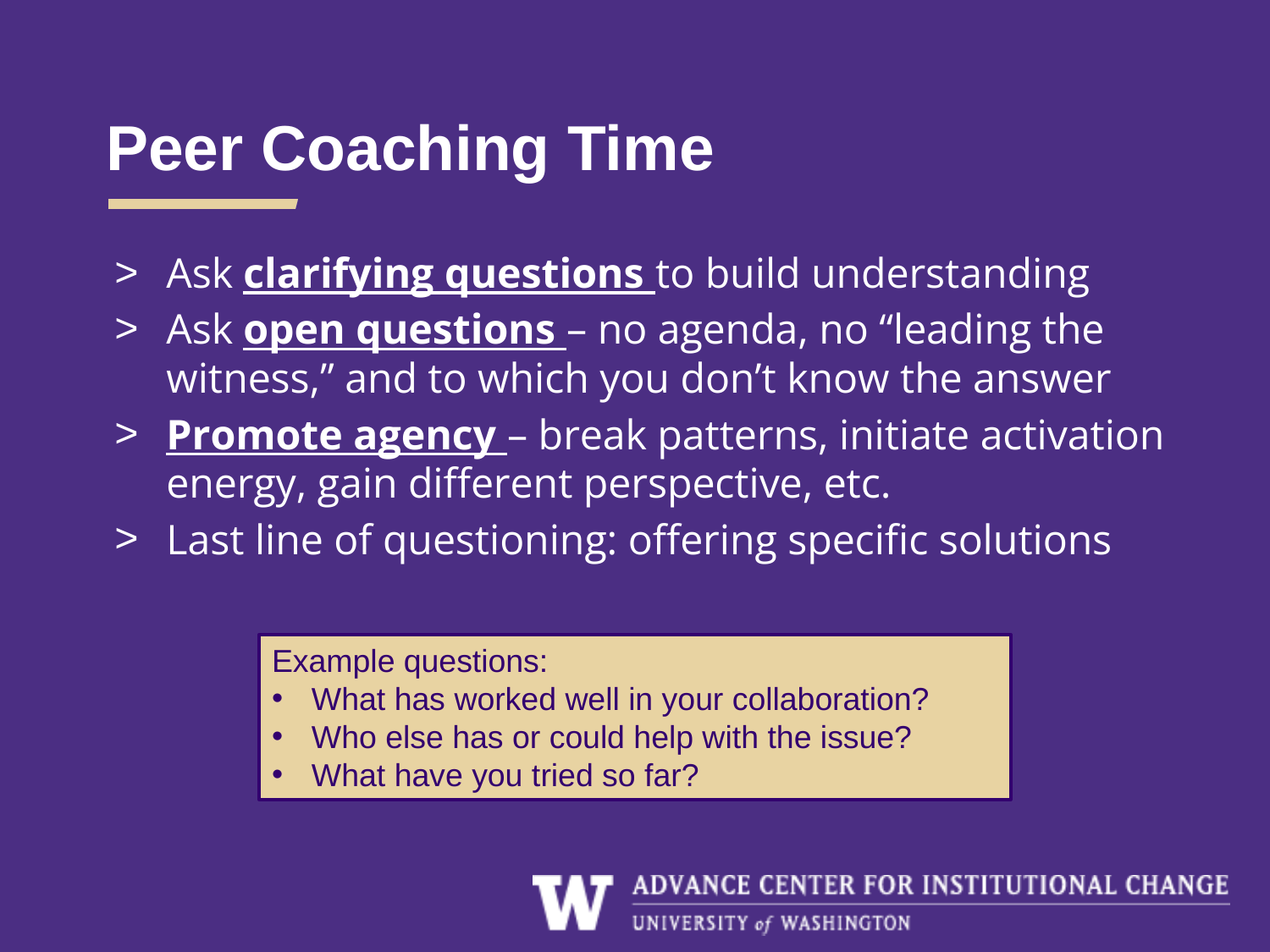

# Peer Coaching Time
Ask clarifying questions to build understanding
Ask open questions – no agenda, no “leading the witness,” and to which you don’t know the answer
Promote agency – break patterns, initiate activation energy, gain different perspective, etc.
Last line of questioning: offering specific solutions
Example questions:
What has worked well in your collaboration?
Who else has or could help with the issue?
What have you tried so far?